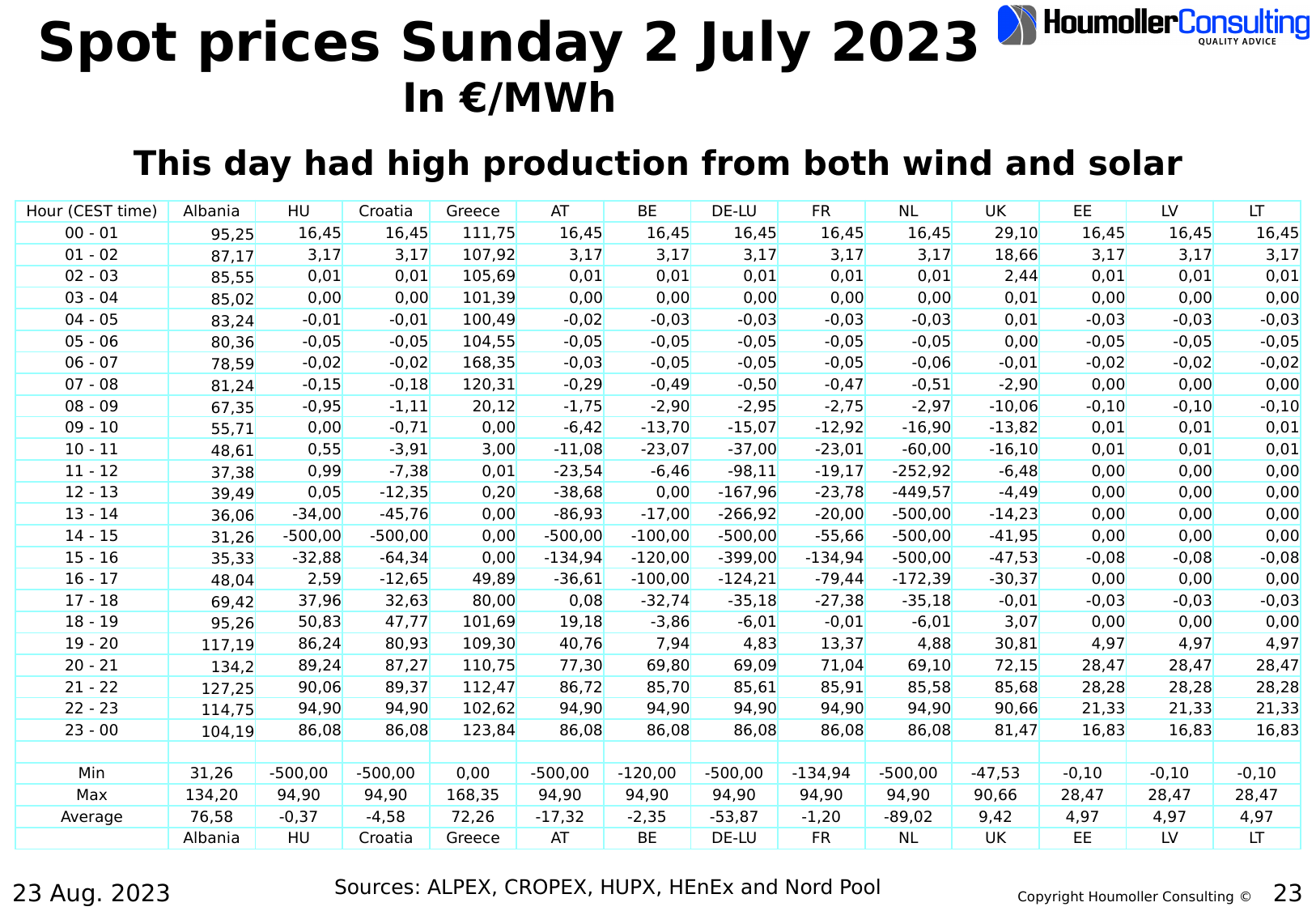

# Spot prices Sunday 2 July 2023 In €/MWh
This day had high production from both wind and solar
| Hour (CEST time) | Albania | HU | Croatia | Greece | AT | BE | DE-LU | FR | NL | UK | EE | LV | LT |
| --- | --- | --- | --- | --- | --- | --- | --- | --- | --- | --- | --- | --- | --- |
| 00 - 01 | 95,25 | 16,45 | 16,45 | 111,75 | 16,45 | 16,45 | 16,45 | 16,45 | 16,45 | 29,10 | 16,45 | 16,45 | 16,45 |
| 01 - 02 | 87,17 | 3,17 | 3,17 | 107,92 | 3,17 | 3,17 | 3,17 | 3,17 | 3,17 | 18,66 | 3,17 | 3,17 | 3,17 |
| 02 - 03 | 85,55 | 0,01 | 0,01 | 105,69 | 0,01 | 0,01 | 0,01 | 0,01 | 0,01 | 2,44 | 0,01 | 0,01 | 0,01 |
| 03 - 04 | 85,02 | 0,00 | 0,00 | 101,39 | 0,00 | 0,00 | 0,00 | 0,00 | 0,00 | 0,01 | 0,00 | 0,00 | 0,00 |
| 04 - 05 | 83,24 | -0,01 | -0,01 | 100,49 | -0,02 | -0,03 | -0,03 | -0,03 | -0,03 | 0,01 | -0,03 | -0,03 | -0,03 |
| 05 - 06 | 80,36 | -0,05 | -0,05 | 104,55 | -0,05 | -0,05 | -0,05 | -0,05 | -0,05 | 0,00 | -0,05 | -0,05 | -0,05 |
| 06 - 07 | 78,59 | -0,02 | -0,02 | 168,35 | -0,03 | -0,05 | -0,05 | -0,05 | -0,06 | -0,01 | -0,02 | -0,02 | -0,02 |
| 07 - 08 | 81,24 | -0,15 | -0,18 | 120,31 | -0,29 | -0,49 | -0,50 | -0,47 | -0,51 | -2,90 | 0,00 | 0,00 | 0,00 |
| 08 - 09 | 67,35 | -0,95 | -1,11 | 20,12 | -1,75 | -2,90 | -2,95 | -2,75 | -2,97 | -10,06 | -0,10 | -0,10 | -0,10 |
| 09 - 10 | 55,71 | 0,00 | -0,71 | 0,00 | -6,42 | -13,70 | -15,07 | -12,92 | -16,90 | -13,82 | 0,01 | 0,01 | 0,01 |
| 10 - 11 | 48,61 | 0,55 | -3,91 | 3,00 | -11,08 | -23,07 | -37,00 | -23,01 | -60,00 | -16,10 | 0,01 | 0,01 | 0,01 |
| 11 - 12 | 37,38 | 0,99 | -7,38 | 0,01 | -23,54 | -6,46 | -98,11 | -19,17 | -252,92 | -6,48 | 0,00 | 0,00 | 0,00 |
| 12 - 13 | 39,49 | 0,05 | -12,35 | 0,20 | -38,68 | 0,00 | -167,96 | -23,78 | -449,57 | -4,49 | 0,00 | 0,00 | 0,00 |
| 13 - 14 | 36,06 | -34,00 | -45,76 | 0,00 | -86,93 | -17,00 | -266,92 | -20,00 | -500,00 | -14,23 | 0,00 | 0,00 | 0,00 |
| 14 - 15 | 31,26 | -500,00 | -500,00 | 0,00 | -500,00 | -100,00 | -500,00 | -55,66 | -500,00 | -41,95 | 0,00 | 0,00 | 0,00 |
| 15 - 16 | 35,33 | -32,88 | -64,34 | 0,00 | -134,94 | -120,00 | -399,00 | -134,94 | -500,00 | -47,53 | -0,08 | -0,08 | -0,08 |
| 16 - 17 | 48,04 | 2,59 | -12,65 | 49,89 | -36,61 | -100,00 | -124,21 | -79,44 | -172,39 | -30,37 | 0,00 | 0,00 | 0,00 |
| 17 - 18 | 69,42 | 37,96 | 32,63 | 80,00 | 0,08 | -32,74 | -35,18 | -27,38 | -35,18 | -0,01 | -0,03 | -0,03 | -0,03 |
| 18 - 19 | 95,26 | 50,83 | 47,77 | 101,69 | 19,18 | -3,86 | -6,01 | -0,01 | -6,01 | 3,07 | 0,00 | 0,00 | 0,00 |
| 19 - 20 | 117,19 | 86,24 | 80,93 | 109,30 | 40,76 | 7,94 | 4,83 | 13,37 | 4,88 | 30,81 | 4,97 | 4,97 | 4,97 |
| 20 - 21 | 134,2 | 89,24 | 87,27 | 110,75 | 77,30 | 69,80 | 69,09 | 71,04 | 69,10 | 72,15 | 28,47 | 28,47 | 28,47 |
| 21 - 22 | 127,25 | 90,06 | 89,37 | 112,47 | 86,72 | 85,70 | 85,61 | 85,91 | 85,58 | 85,68 | 28,28 | 28,28 | 28,28 |
| 22 - 23 | 114,75 | 94,90 | 94,90 | 102,62 | 94,90 | 94,90 | 94,90 | 94,90 | 94,90 | 90,66 | 21,33 | 21,33 | 21,33 |
| 23 - 00 | 104,19 | 86,08 | 86,08 | 123,84 | 86,08 | 86,08 | 86,08 | 86,08 | 86,08 | 81,47 | 16,83 | 16,83 | 16,83 |
|  |  |  |  |  |  |  |  |  |  |  |  |  |  |
| Min | 31,26 | -500,00 | -500,00 | 0,00 | -500,00 | -120,00 | -500,00 | -134,94 | -500,00 | -47,53 | -0,10 | -0,10 | -0,10 |
| Max | 134,20 | 94,90 | 94,90 | 168,35 | 94,90 | 94,90 | 94,90 | 94,90 | 94,90 | 90,66 | 28,47 | 28,47 | 28,47 |
| Average | 76,58 | -0,37 | -4,58 | 72,26 | -17,32 | -2,35 | -53,87 | -1,20 | -89,02 | 9,42 | 4,97 | 4,97 | 4,97 |
|  | Albania | HU | Croatia | Greece | AT | BE | DE-LU | FR | NL | UK | EE | LV | LT |
23 Aug. 2023
23
Sources: ALPEX, CROPEX, HUPX, HEnEx and Nord Pool